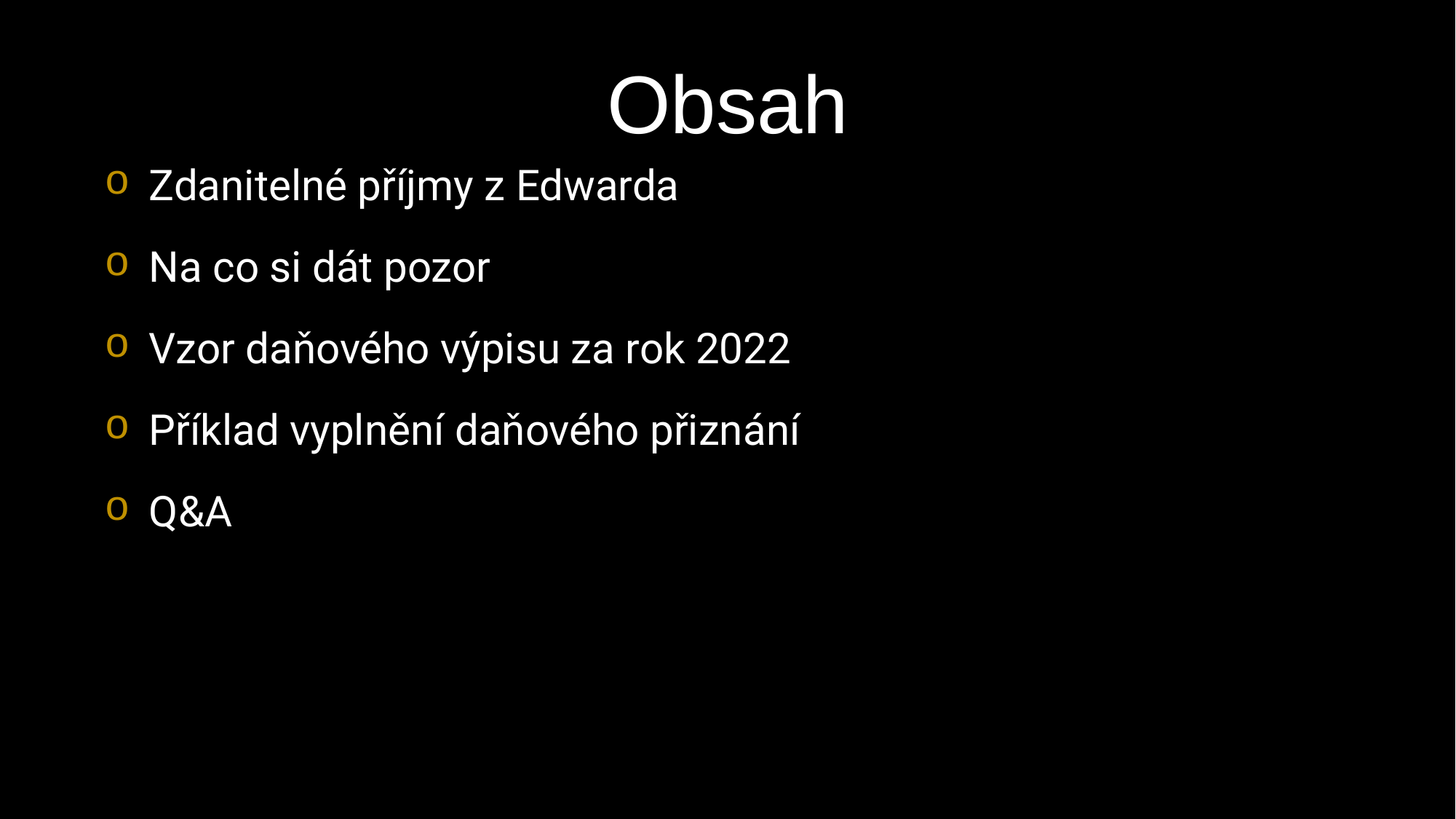

Obsah
 Zdanitelné příjmy z Edwarda

 Na co si dát pozor

 Vzor daňového výpisu za rok 2022

 Příklad vyplnění daňového přiznání

 Q&A